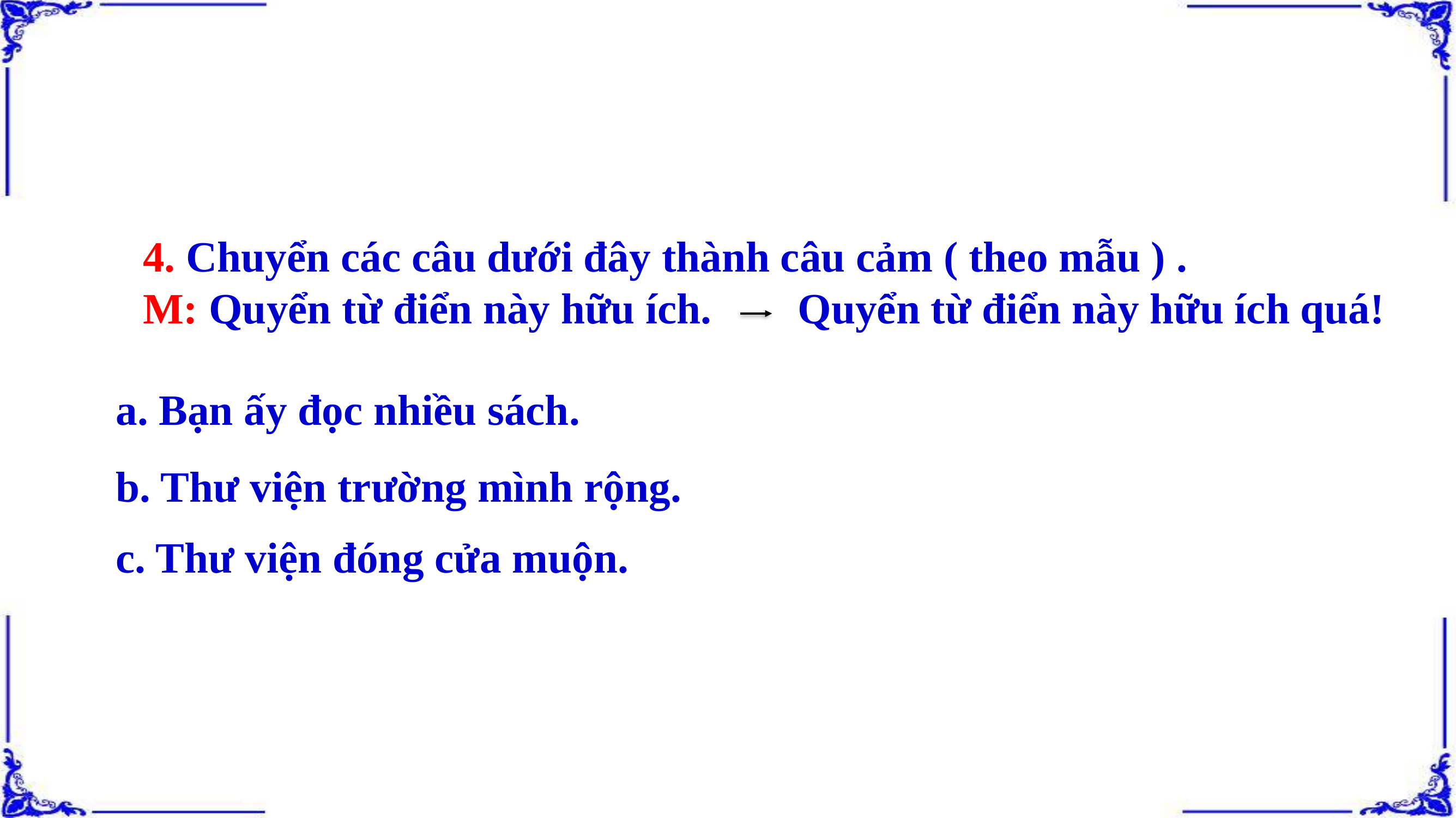

4. Chuyển các câu dưới đây thành câu cảm ( theo mẫu ) .
M: Quyển từ điển này hữu ích.        Quyển từ điển này hữu ích quá!
a. Bạn ấy đọc nhiều sách.
b. Thư viện trường mình rộng.
c. Thư viện đóng cửa muộn.